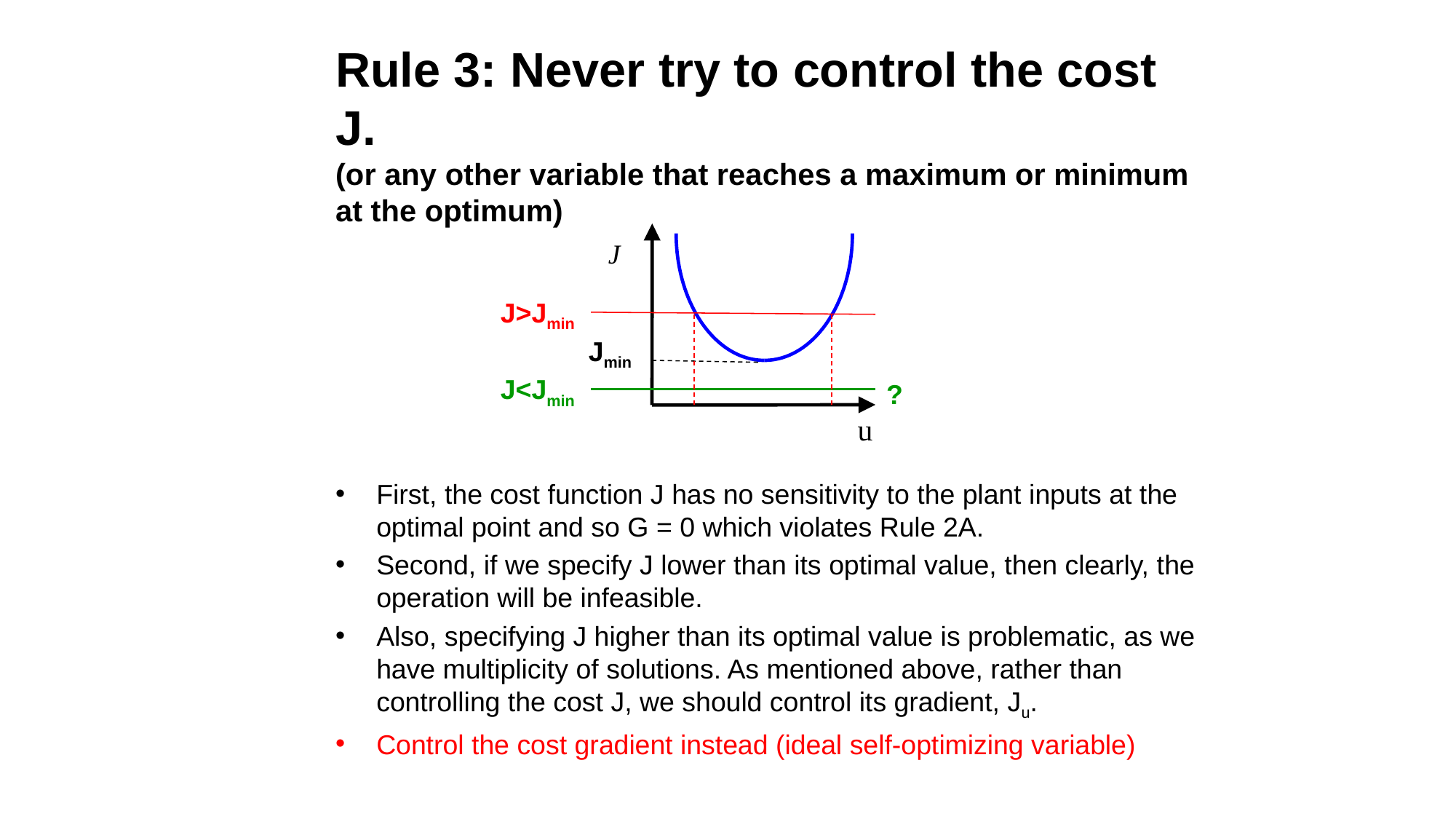

# Rule 3: Never try to control the cost J. (or any other variable that reaches a maximum or minimum at the optimum)
First, the cost function J has no sensitivity to the plant inputs at the optimal point and so G = 0 which violates Rule 2A.
Second, if we specify J lower than its optimal value, then clearly, the operation will be infeasible.
Also, specifying J higher than its optimal value is problematic, as we have multiplicity of solutions. As mentioned above, rather than controlling the cost J, we should control its gradient, Ju.
Control the cost gradient instead (ideal self-optimizing variable)

J

u
J>Jmin
Jmin
J<Jmin
?